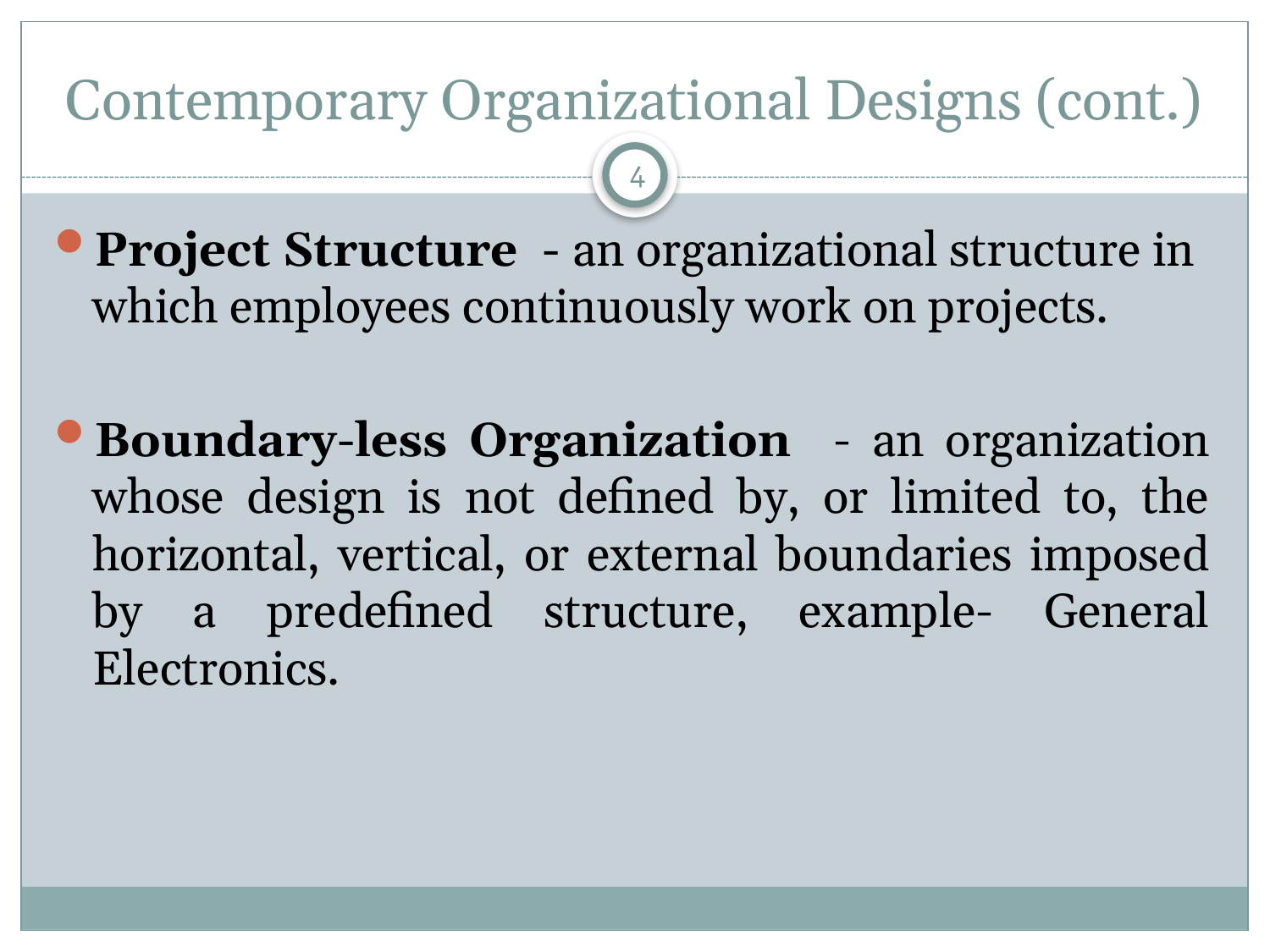

# Contemporary Organizational Designs (cont.)
4
Project Structure  - an organizational structure in which employees continuously work on projects.

Boundary-less Organization  - an organization whose design is not defined by, or limited to, the horizontal, vertical, or external boundaries imposed by a predefined structure, example- General Electronics.